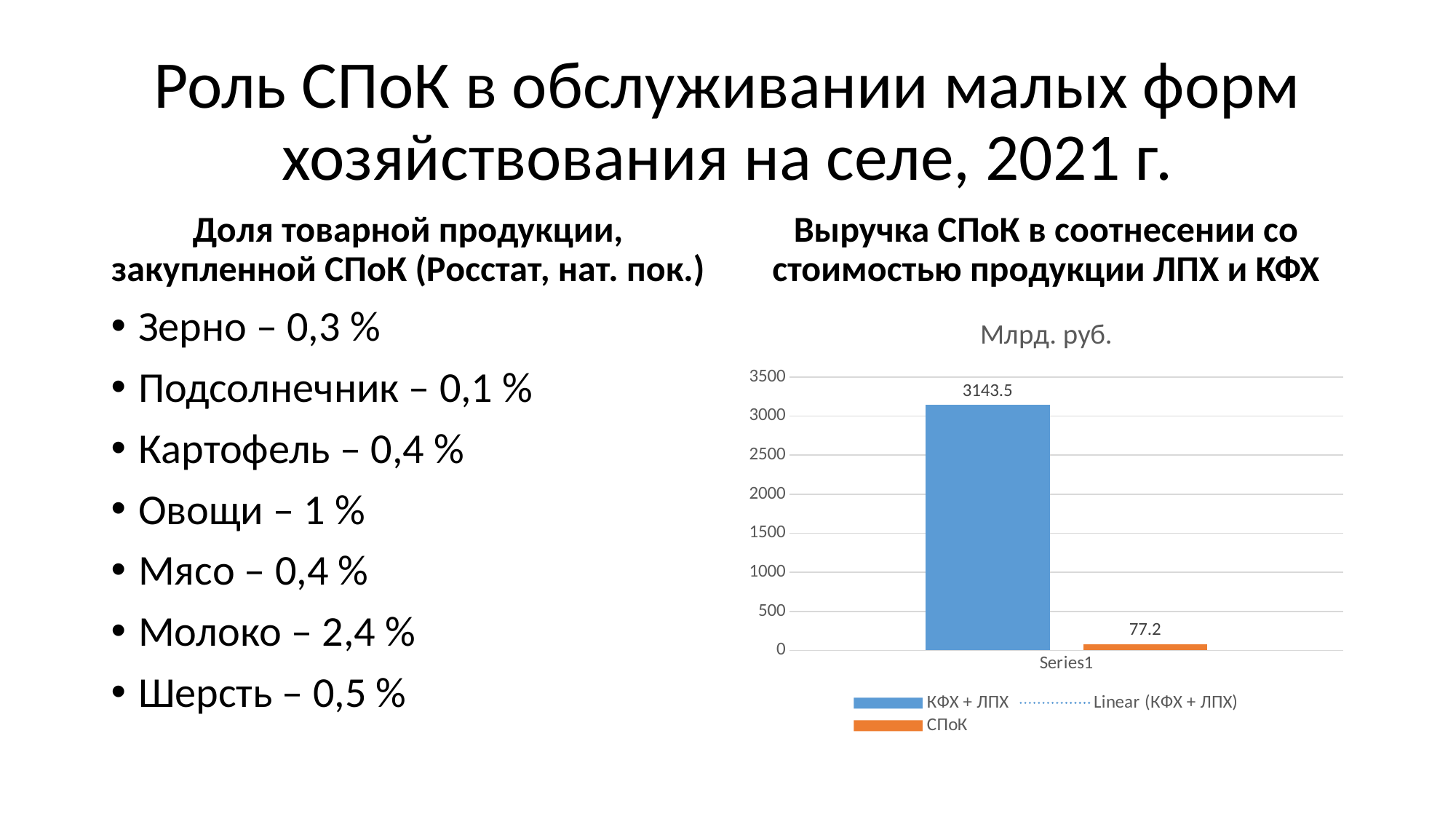

# Роль СПоК в обслуживании малых форм хозяйствования на селе, 2021 г.
Доля товарной продукции, закупленной СПоК (Росстат, нат. пок.)
Выручка СПоК в соотнесении со стоимостью продукции ЛПХ и КФХ
Зерно – 0,3 %
Подсолнечник – 0,1 %
Картофель – 0,4 %
Овощи – 1 %
Мясо – 0,4 %
Молоко – 2,4 %
Шерсть – 0,5 %

### Chart: Млрд. руб.

| Category | КФХ + ЛПХ | СПоК |
|---|---|---|
|  | 3143.5 | 77.2 |